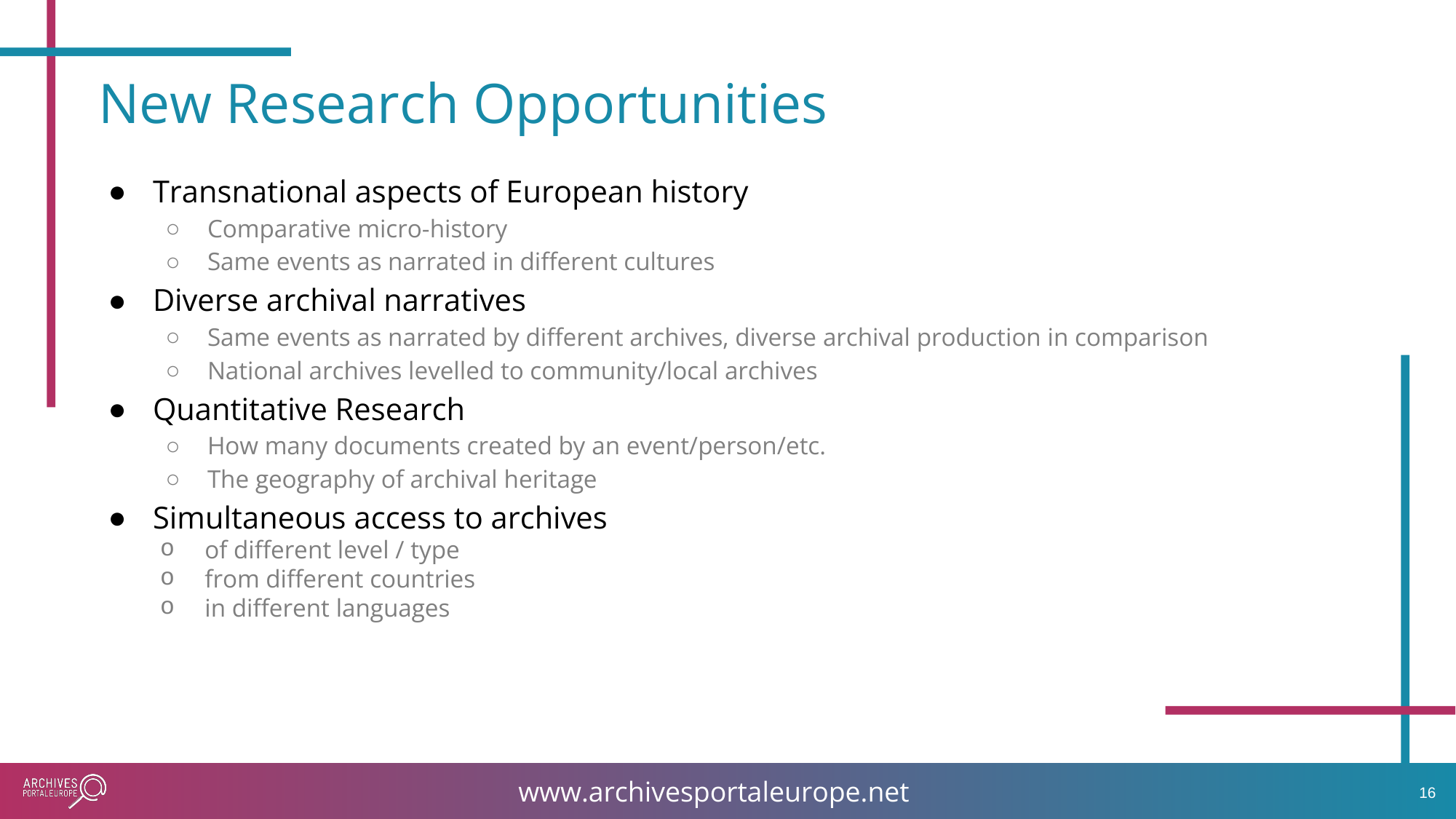

New Research Opportunities
Transnational aspects of European history
Comparative micro-history
Same events as narrated in different cultures
Diverse archival narratives
Same events as narrated by different archives, diverse archival production in comparison
National archives levelled to community/local archives
Quantitative Research
How many documents created by an event/person/etc.
The geography of archival heritage
Simultaneous access to archives
of different level / type
from different countries
in different languages